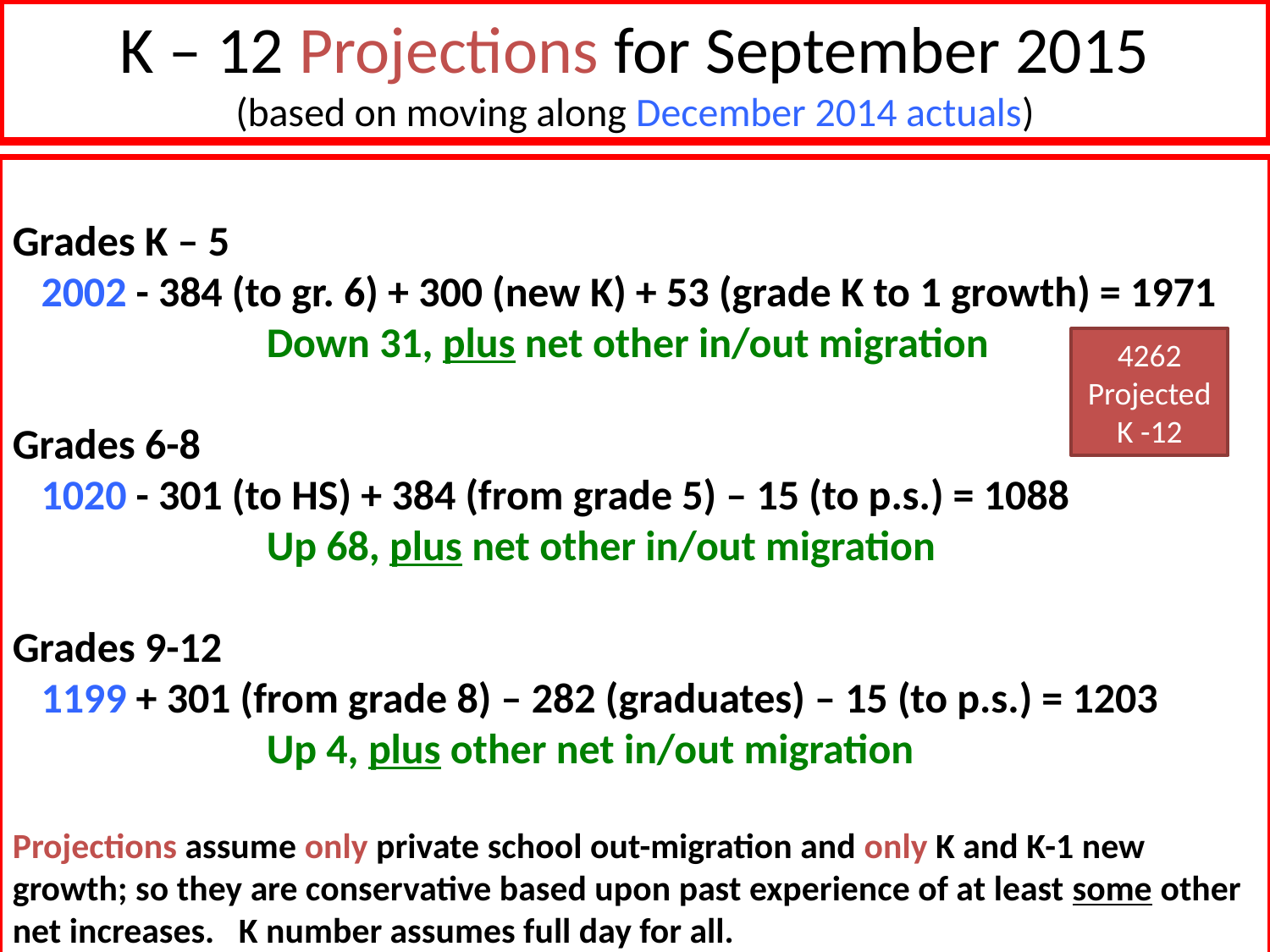

# K – 12 Projections for September 2015 (based on moving along December 2014 actuals)

Grades K – 5
   2002 - 384 (to gr. 6) + 300 (new K) + 53 (grade K to 1 growth) = 1971
		Down 31, plus net other in/out migration

Grades 6-8
   1020 - 301 (to HS) + 384 (from grade 5) – 15 (to p.s.) = 1088
		Up 68, plus net other in/out migration

Grades 9-12
   1199 + 301 (from grade 8) – 282 (graduates) – 15 (to p.s.) = 1203
		Up 4, plus other net in/out migration

Projections assume only private school out-migration and only K and K-1 new growth; so they are conservative based upon past experience of at least some other net increases.   K number assumes full day for all.
4262
Projected
K -12